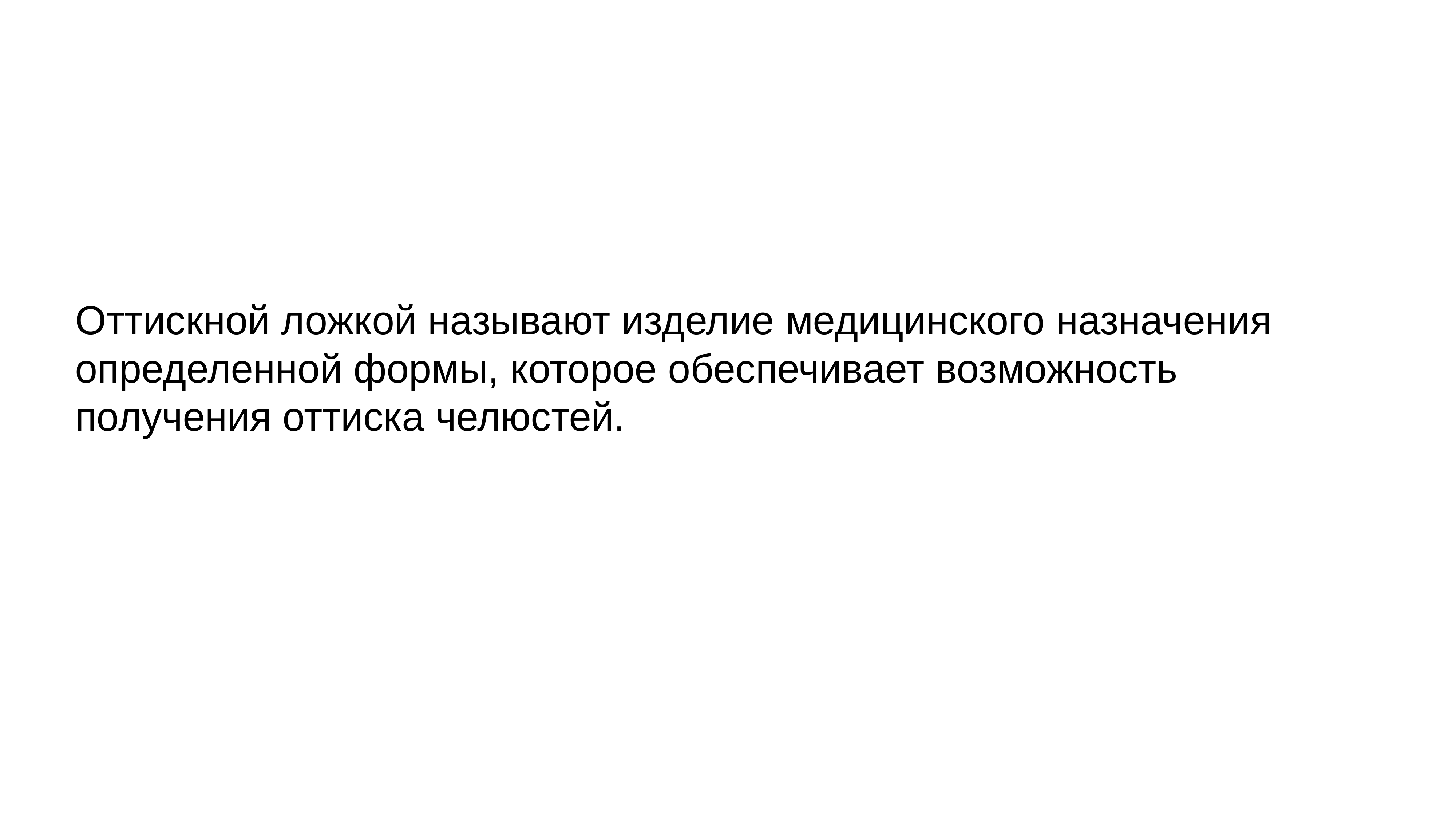

Оттискной ложкой называют изделие медицинского назначения определенной формы, которое обеспечивает возможность получения оттиска челюстей.